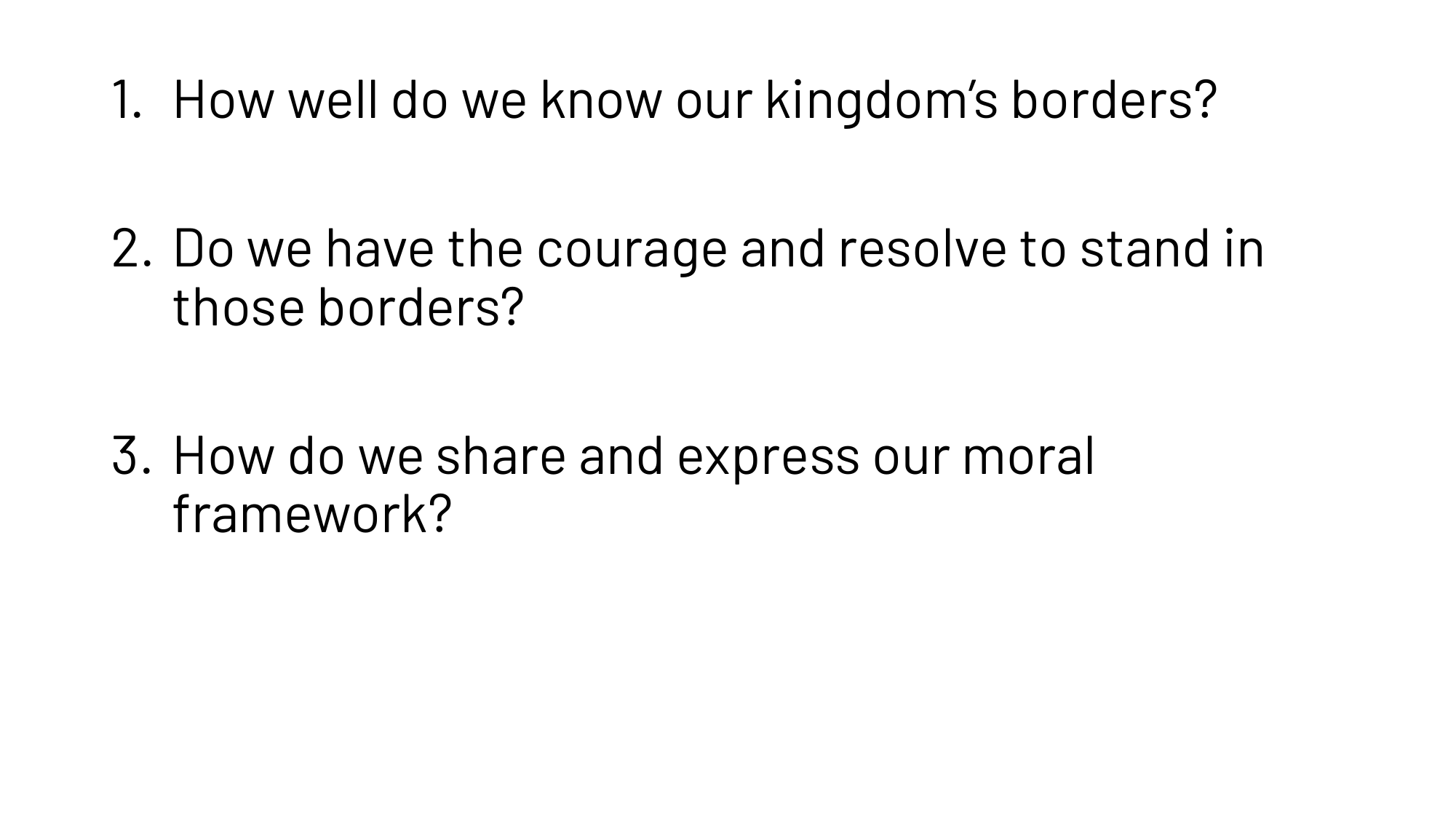

How well do we know our kingdom’s borders?

Do we have the courage and resolve to stand in those borders?

How do we share and express our moral framework?